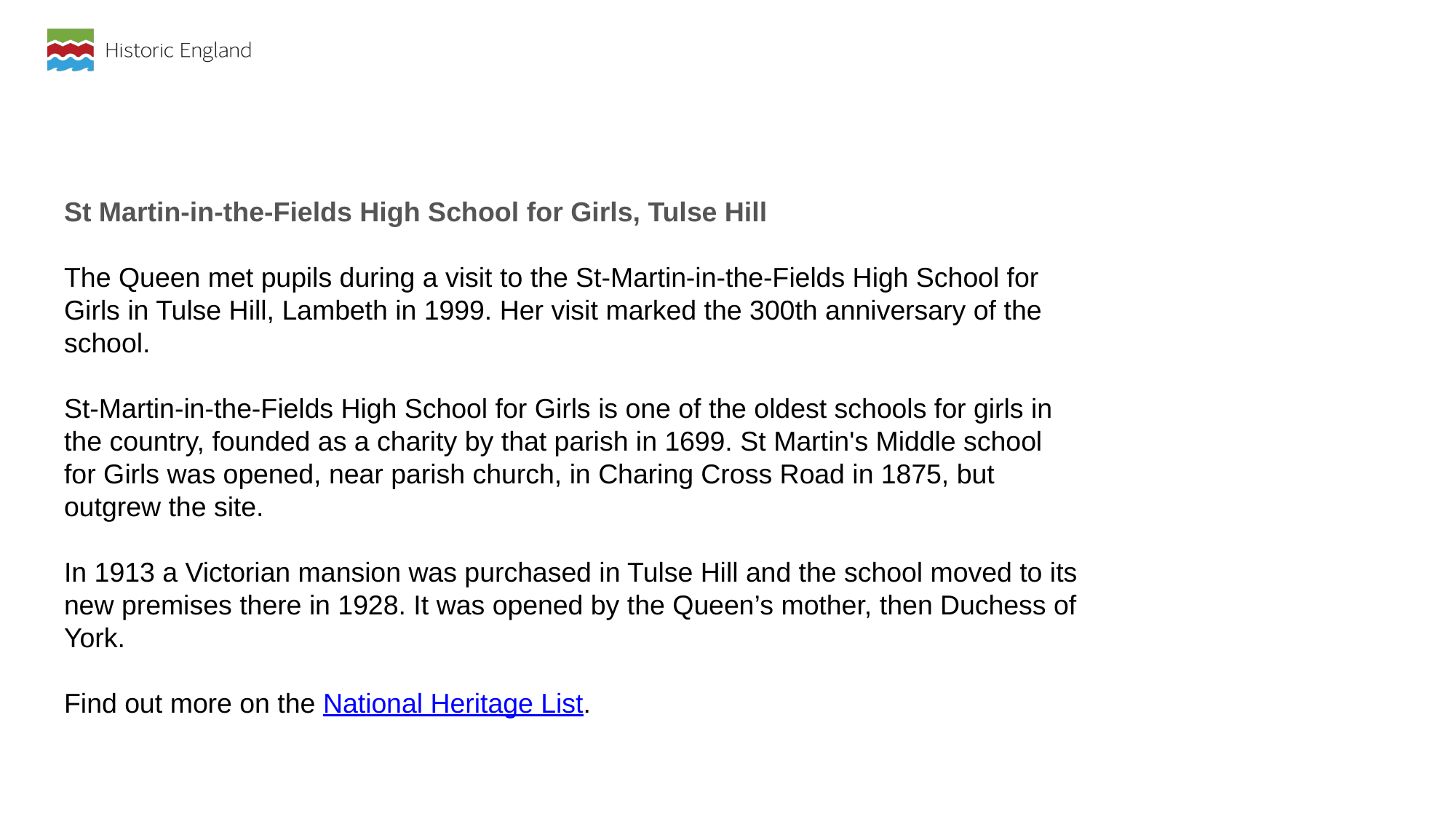

St Martin-in-the-Fields High School for Girls, Tulse Hill

The Queen met pupils during a visit to the St-Martin-in-the-Fields High School for Girls in Tulse Hill, Lambeth in 1999. Her visit marked the 300th anniversary of the school.

St-Martin-in-the-Fields High School for Girls is one of the oldest schools for girls in the country, founded as a charity by that parish in 1699. St Martin's Middle school for Girls was opened, near parish church, in Charing Cross Road in 1875, but outgrew the site.

In 1913 a Victorian mansion was purchased in Tulse Hill and the school moved to its new premises there in 1928. It was opened by the Queen’s mother, then Duchess of York.

Find out more on the National Heritage List.